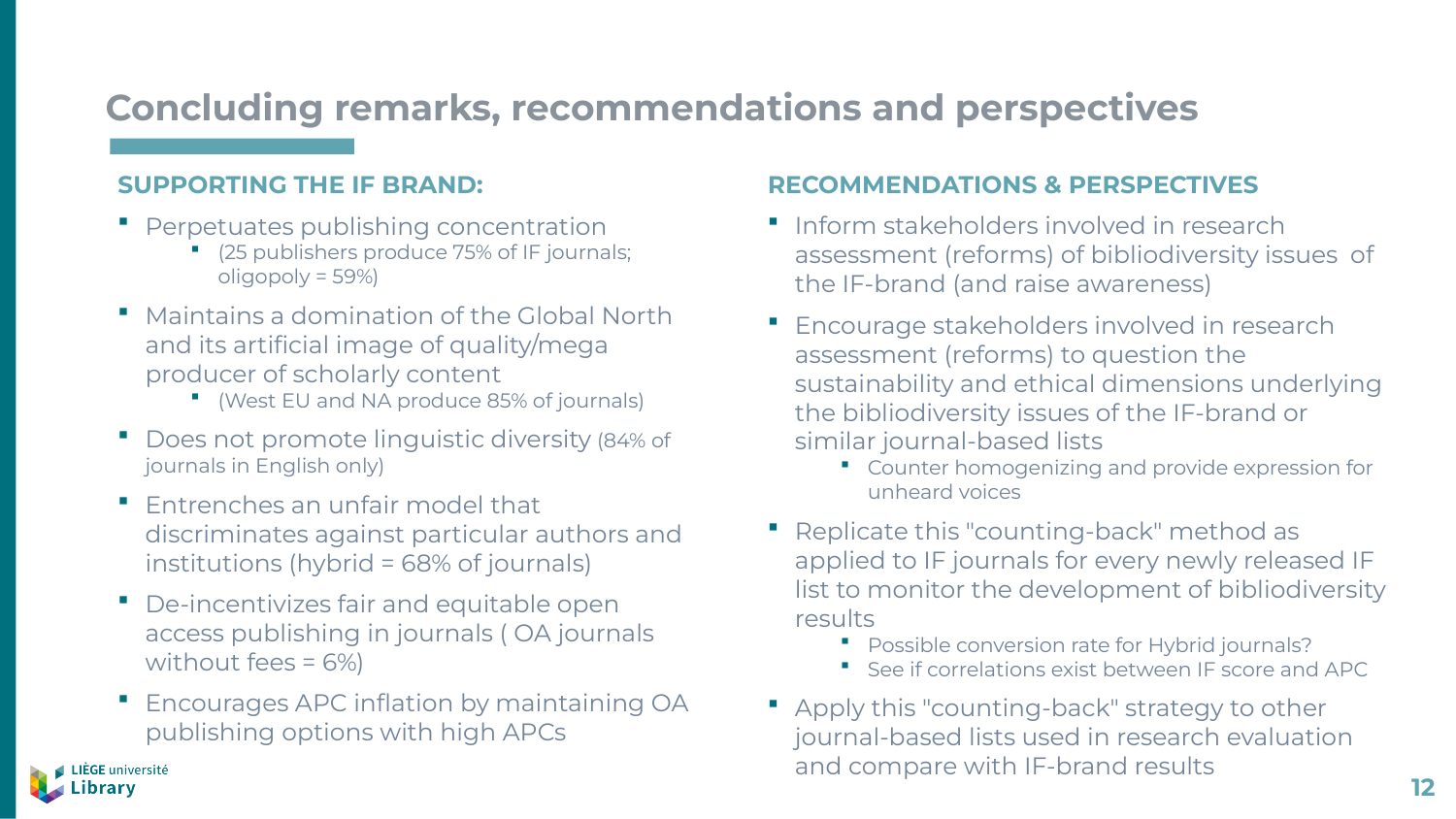

# Concluding remarks, recommendations and perspectives
SUPPORTING THE IF BRAND:
Perpetuates publishing concentration
(25 publishers produce 75% of IF journals; oligopoly = 59%)
Maintains a domination of the Global North and its artificial image of quality/mega producer of scholarly content
(West EU and NA produce 85% of journals)
Does not promote linguistic diversity (84% of journals in English only)
Entrenches an unfair model that discriminates against particular authors and institutions (hybrid = 68% of journals)
De-incentivizes fair and equitable open access publishing in journals ( OA journals without fees = 6%)
Encourages APC inflation by maintaining OA publishing options with high APCs

RECOMMENDATIONS & PERSPECTIVES
Inform stakeholders involved in research assessment (reforms) of bibliodiversity issues  of the IF-brand (and raise awareness)
Encourage stakeholders involved in research assessment (reforms) to question the sustainability and ethical dimensions underlying the bibliodiversity issues of the IF-brand or similar journal-based lists
Counter homogenizing and provide expression for unheard voices
Replicate this "counting-back" method as applied to IF journals for every newly released IF list to monitor the development of bibliodiversity results
Possible conversion rate for Hybrid journals?
See if correlations exist between IF score and APC
Apply this "counting-back" strategy to other journal-based lists used in research evaluation and compare with IF-brand results

12